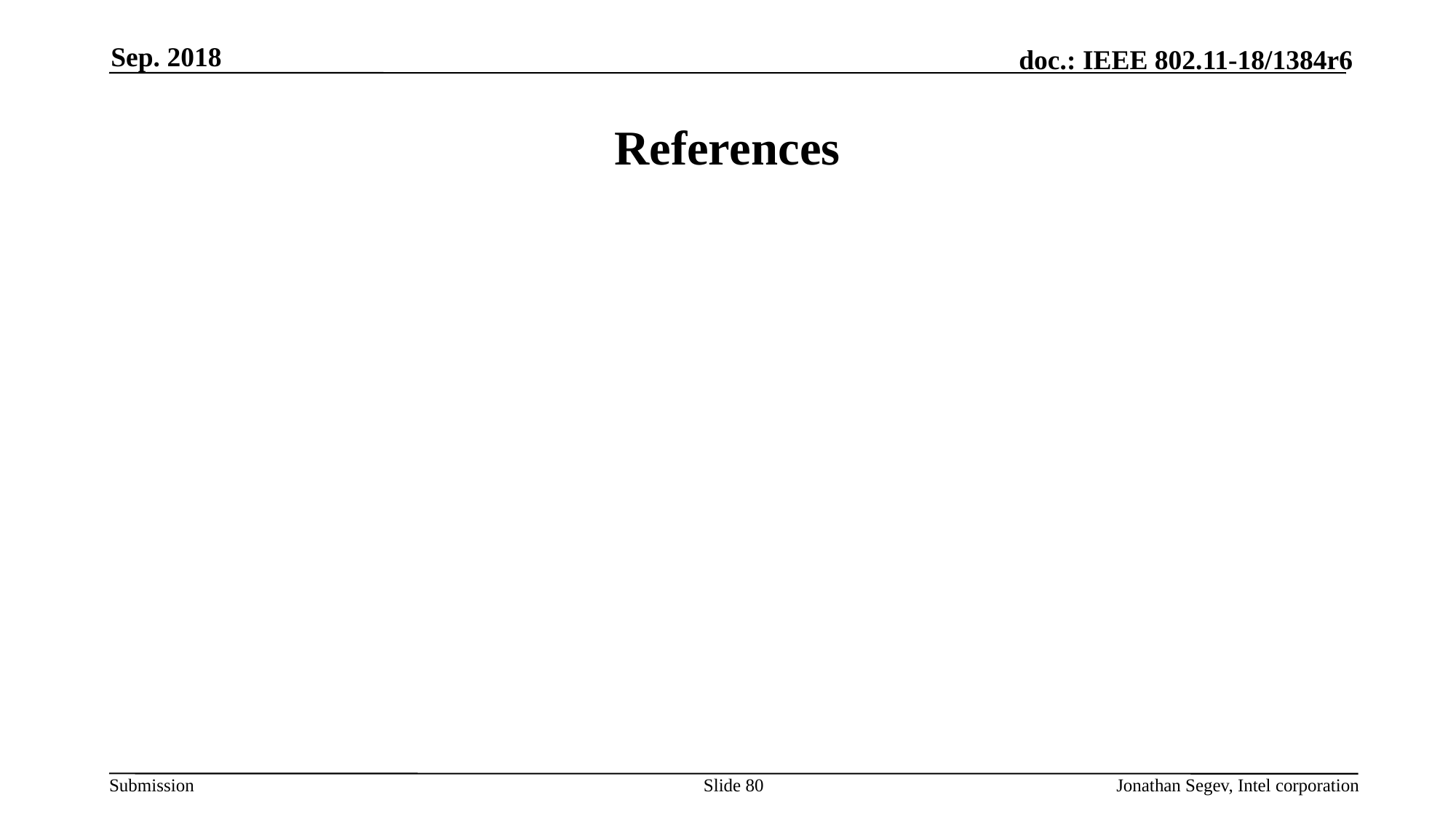

Sep. 2018
# References

Slide 80
Jonathan Segev, Intel corporation